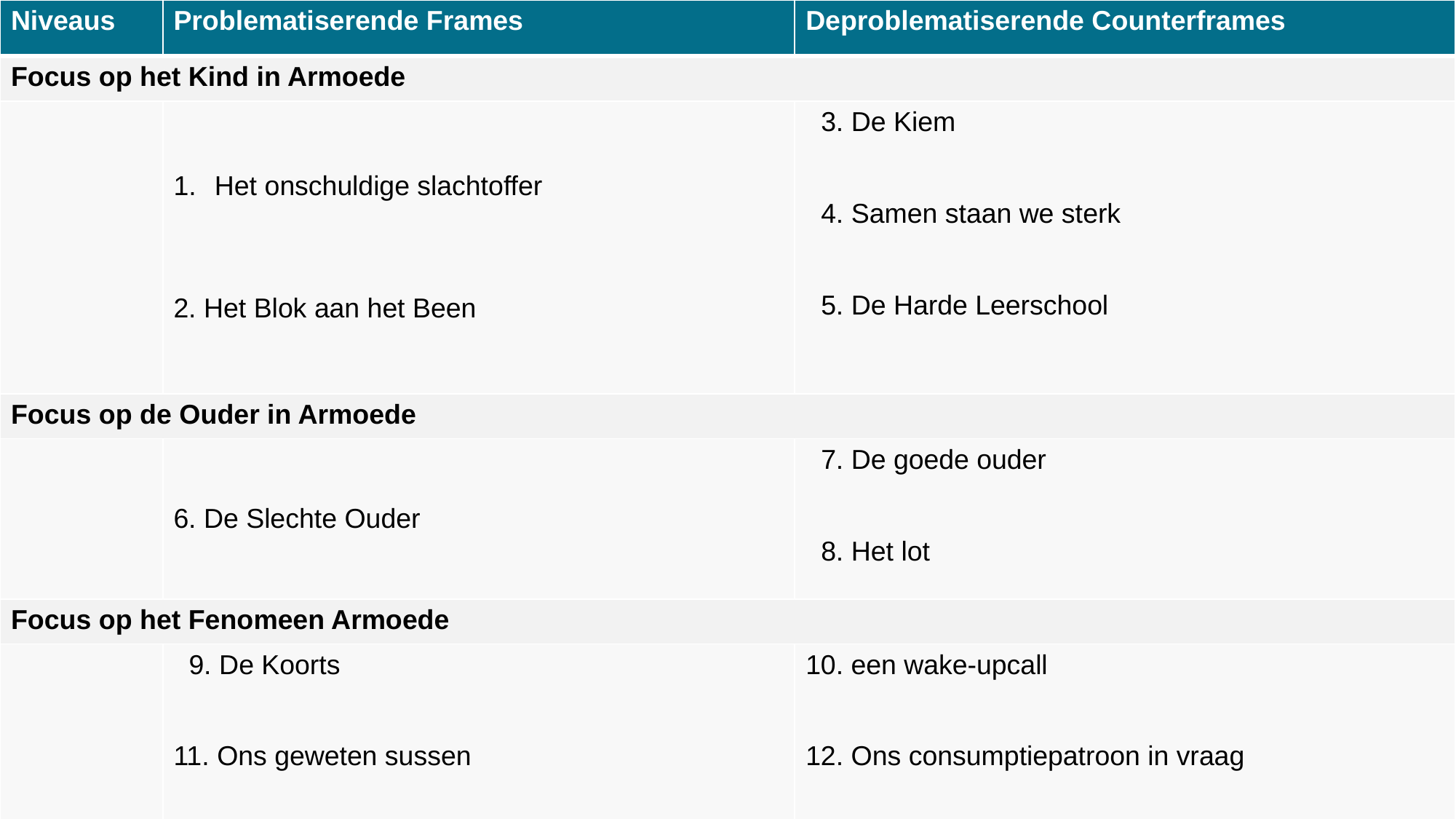

| Niveaus | Problematiserende Frames | Deproblematiserende Counterframes |
| --- | --- | --- |
| Focus op het Kind in Armoede |  |  |
|  | Het onschuldige slachtoffer 2. Het Blok aan het Been | 3. De Kiem 4. Samen staan we sterk 5. De Harde Leerschool |
| Focus op de Ouder in Armoede |  |  |
|  | 6. De Slechte Ouder | 7. De goede ouder 8. Het lot |
| Focus op het Fenomeen Armoede |  |  |
|  | 9. De Koorts 11. Ons geweten sussen | 10. een wake-upcall 12. Ons consumptiepatroon in vraag |
#